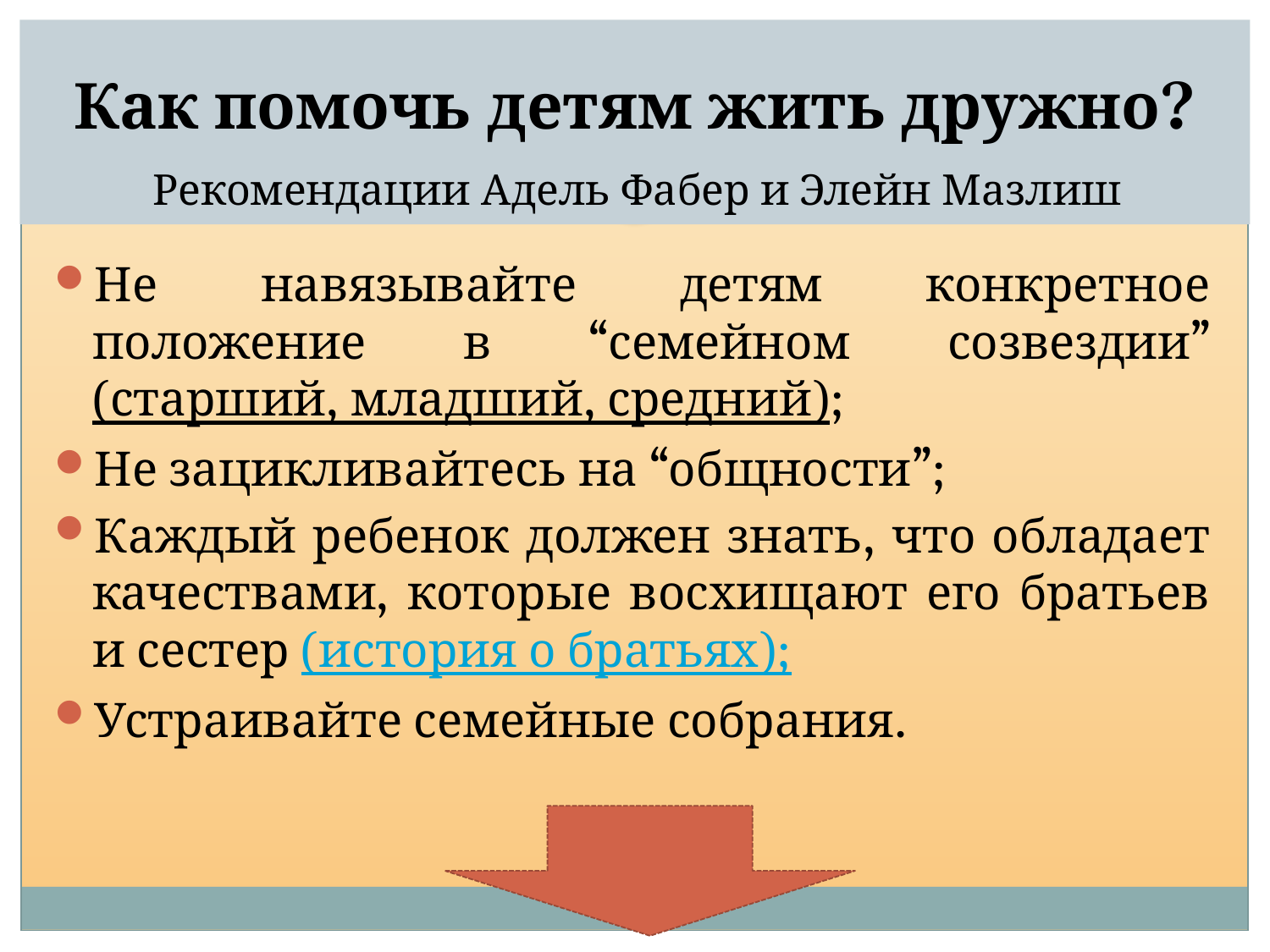

# Как помочь детям жить дружно? Рекомендации Адель Фабер и Элейн Мазлиш
Не навязывайте детям конкретное положение в “семейном созвездии” (старший, младший, средний);
Не зацикливайтесь на “общности”;
Каждый ребенок должен знать, что обладает качествами, которые восхищают его братьев и сестер (история о братьях);
Устраивайте семейные собрания.